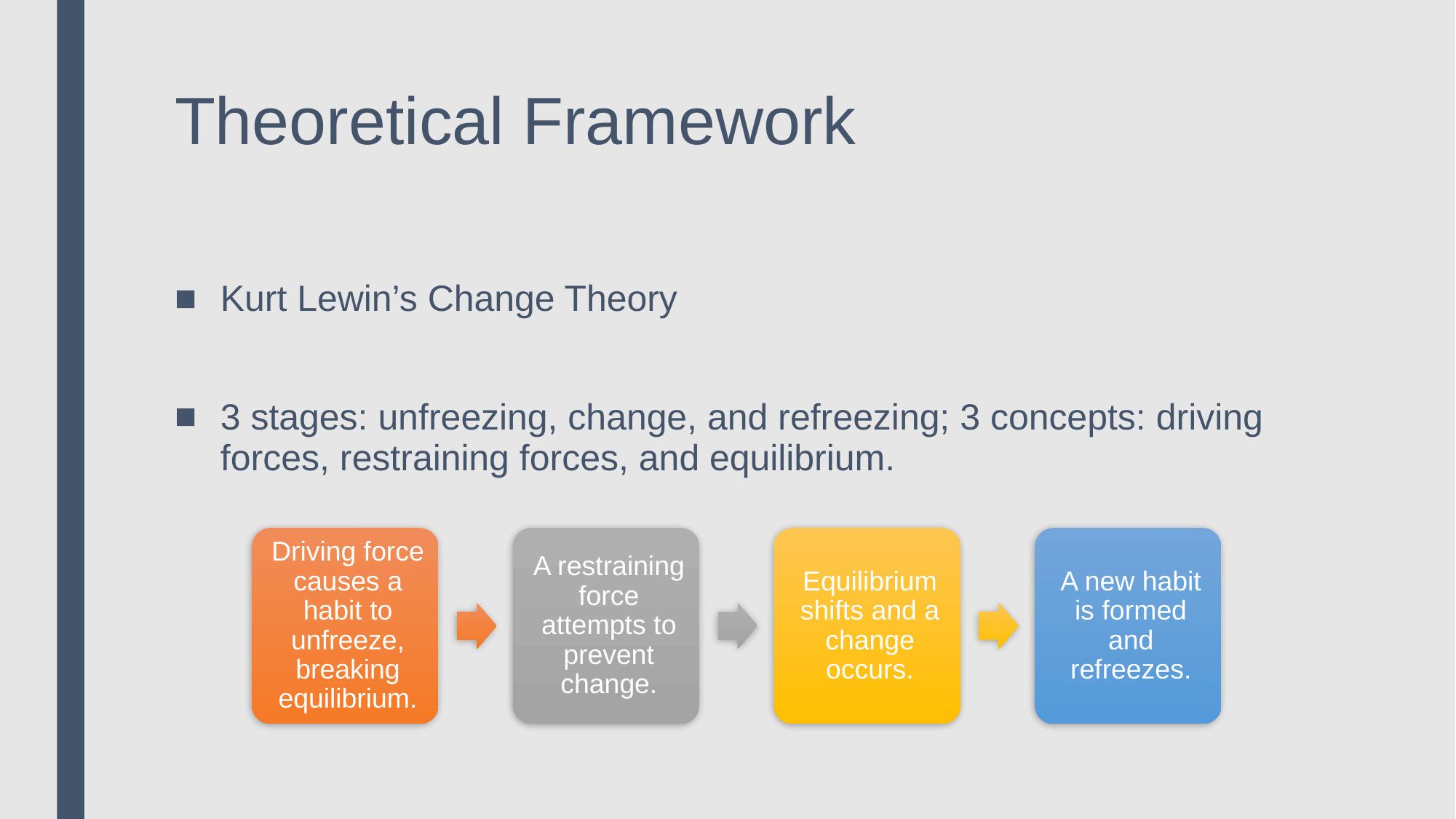

# Theoretical Framework
Kurt Lewin’s Change Theory

3 stages: unfreezing, change, and refreezing; 3 concepts: driving forces, restraining forces, and equilibrium.

Driving force causes a habit to unfreeze, breaking equilibrium.

A restraining force attempts to prevent change.

Equilibrium shifts and a change occurs.

A new habit is formed and refreezes.